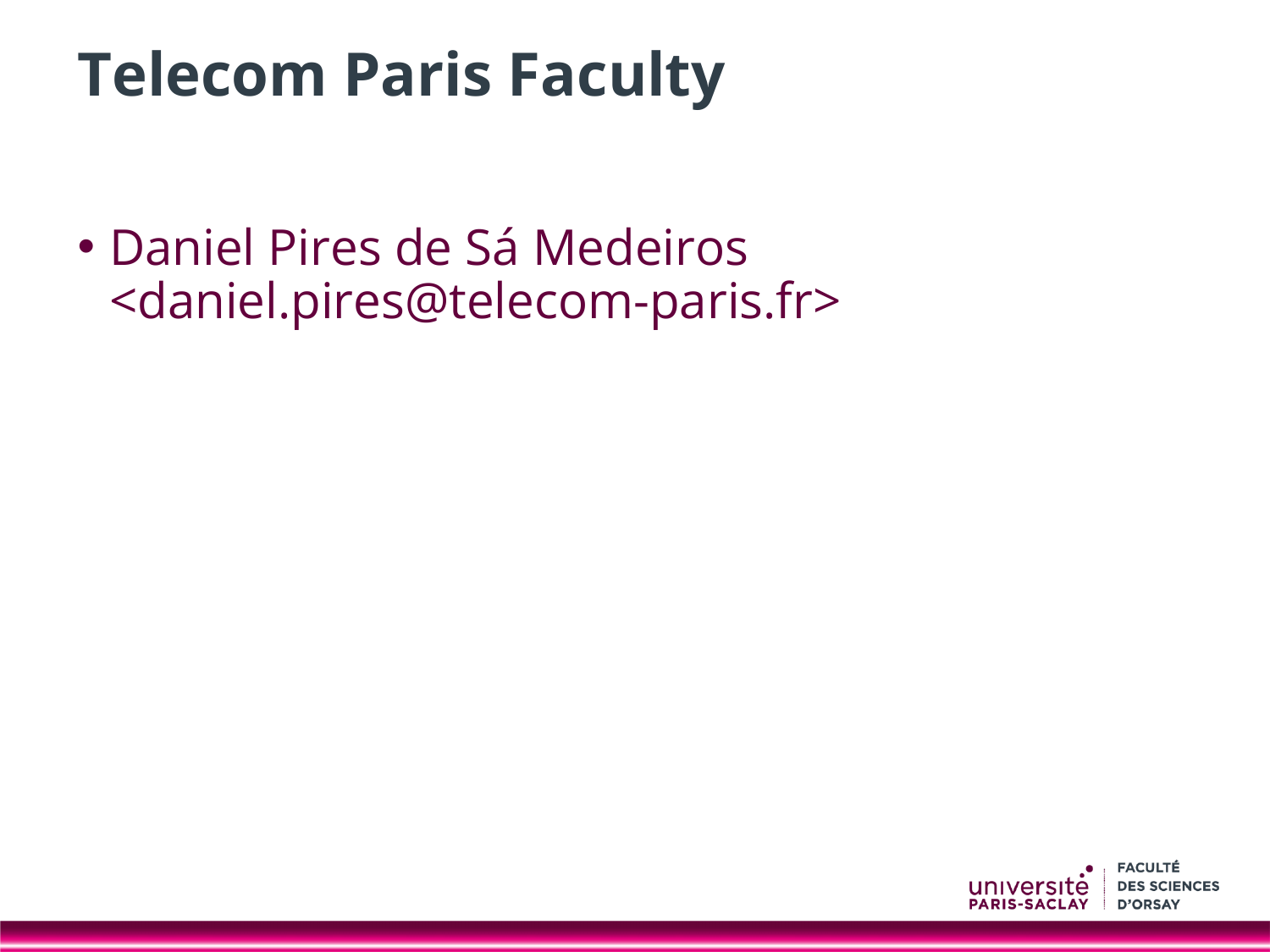

# Telecom Paris Faculty
Daniel Pires de Sá Medeiros <daniel.pires@telecom-paris.fr>